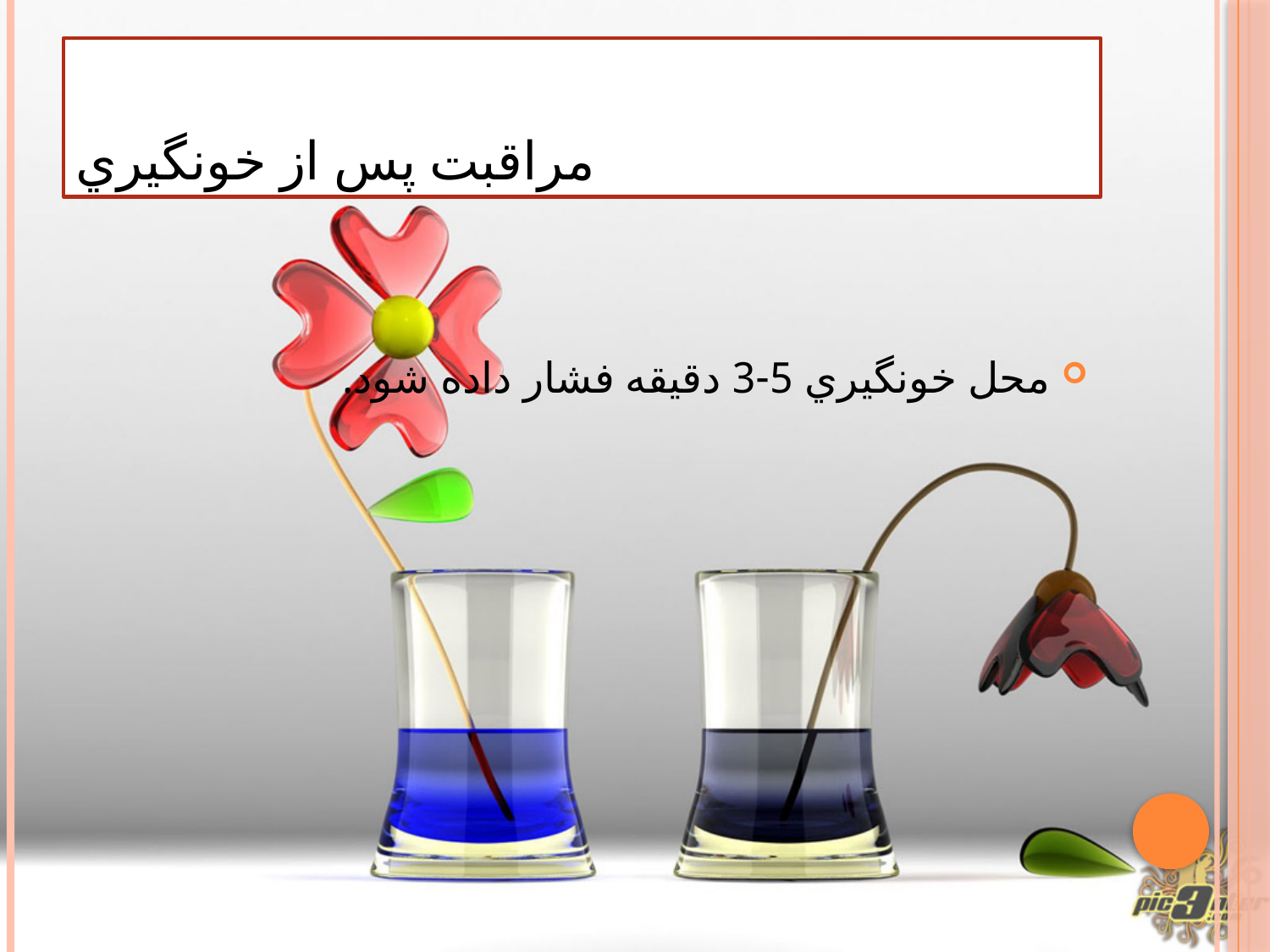

# مراقبت پس از خونگيري

محل خونگيري 5-3 دقيقه فشار داده شود.